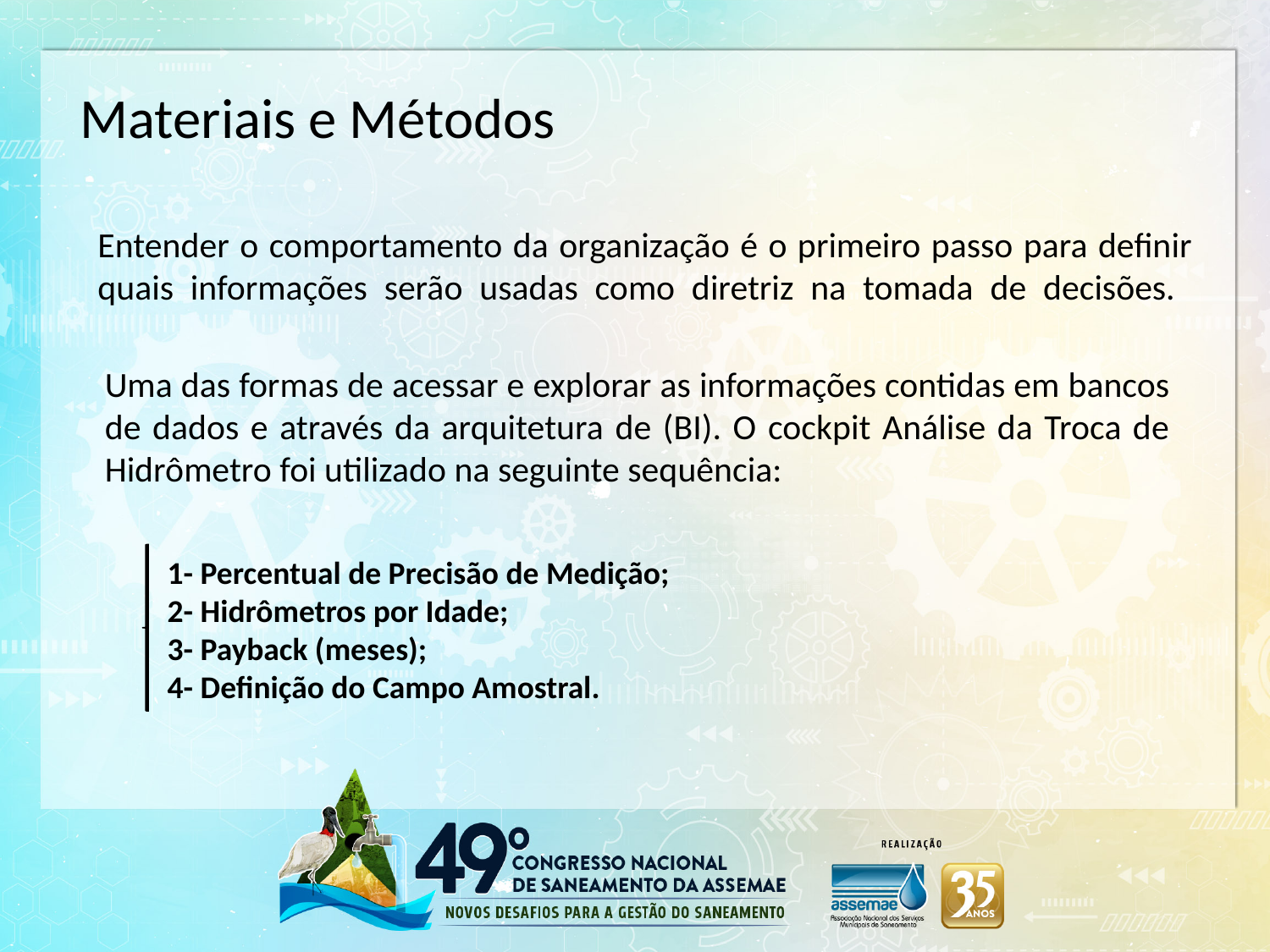

Materiais e Métodos
Entender o comportamento da organização é o primeiro passo para definir quais informações serão usadas como diretriz na tomada de decisões.
Uma das formas de acessar e explorar as informações contidas em bancos de dados e através da arquitetura de (BI). O cockpit Análise da Troca de Hidrômetro foi utilizado na seguinte sequência:

1- Percentual de Precisão de Medição;
2- Hidrômetros por Idade;
3- Payback (meses);
4- Definição do Campo Amostral.